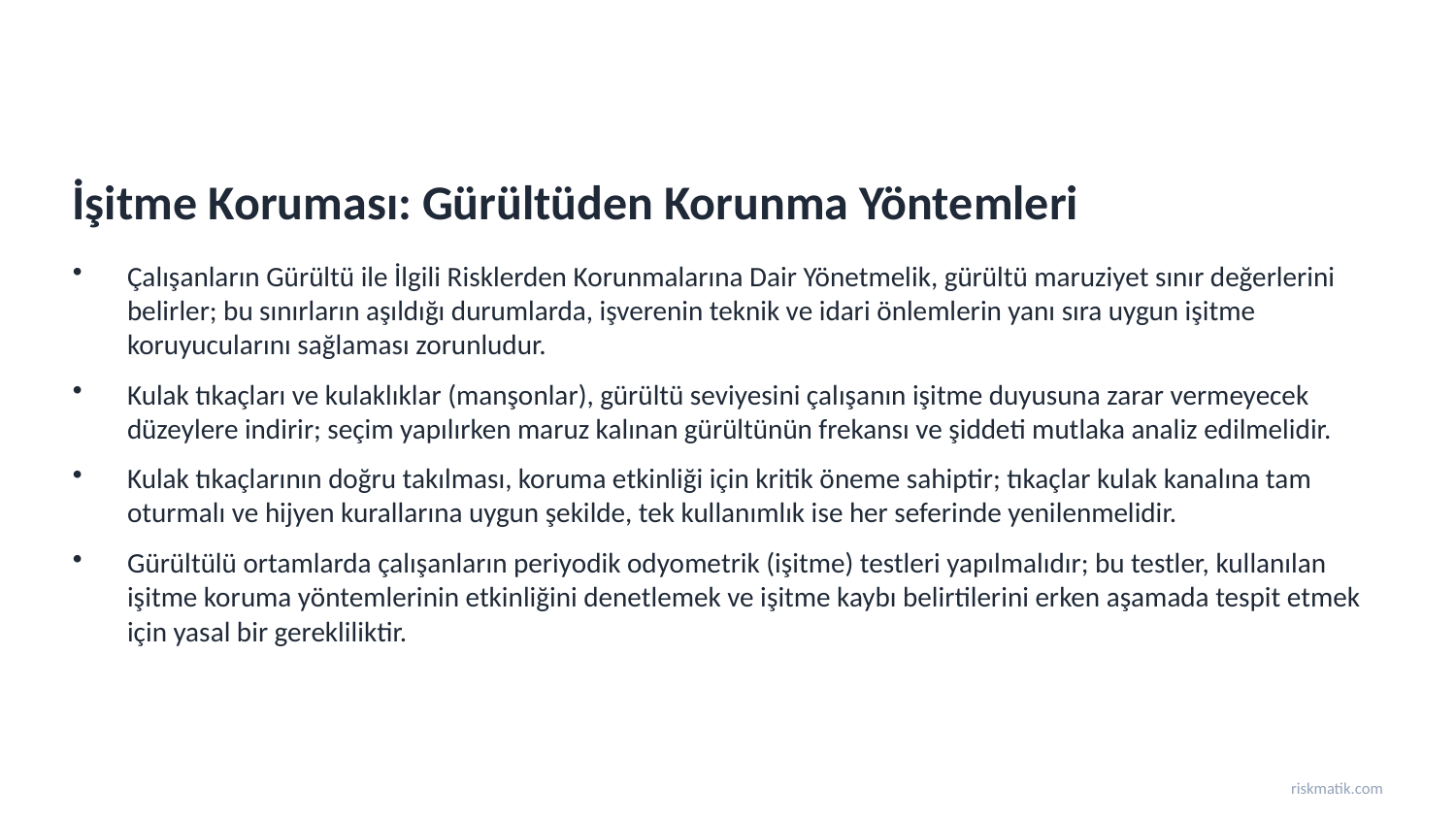

İşitme Koruması: Gürültüden Korunma Yöntemleri
Çalışanların Gürültü ile İlgili Risklerden Korunmalarına Dair Yönetmelik, gürültü maruziyet sınır değerlerini belirler; bu sınırların aşıldığı durumlarda, işverenin teknik ve idari önlemlerin yanı sıra uygun işitme koruyucularını sağlaması zorunludur.
Kulak tıkaçları ve kulaklıklar (manşonlar), gürültü seviyesini çalışanın işitme duyusuna zarar vermeyecek düzeylere indirir; seçim yapılırken maruz kalınan gürültünün frekansı ve şiddeti mutlaka analiz edilmelidir.
Kulak tıkaçlarının doğru takılması, koruma etkinliği için kritik öneme sahiptir; tıkaçlar kulak kanalına tam oturmalı ve hijyen kurallarına uygun şekilde, tek kullanımlık ise her seferinde yenilenmelidir.
Gürültülü ortamlarda çalışanların periyodik odyometrik (işitme) testleri yapılmalıdır; bu testler, kullanılan işitme koruma yöntemlerinin etkinliğini denetlemek ve işitme kaybı belirtilerini erken aşamada tespit etmek için yasal bir gerekliliktir.
riskmatik.com